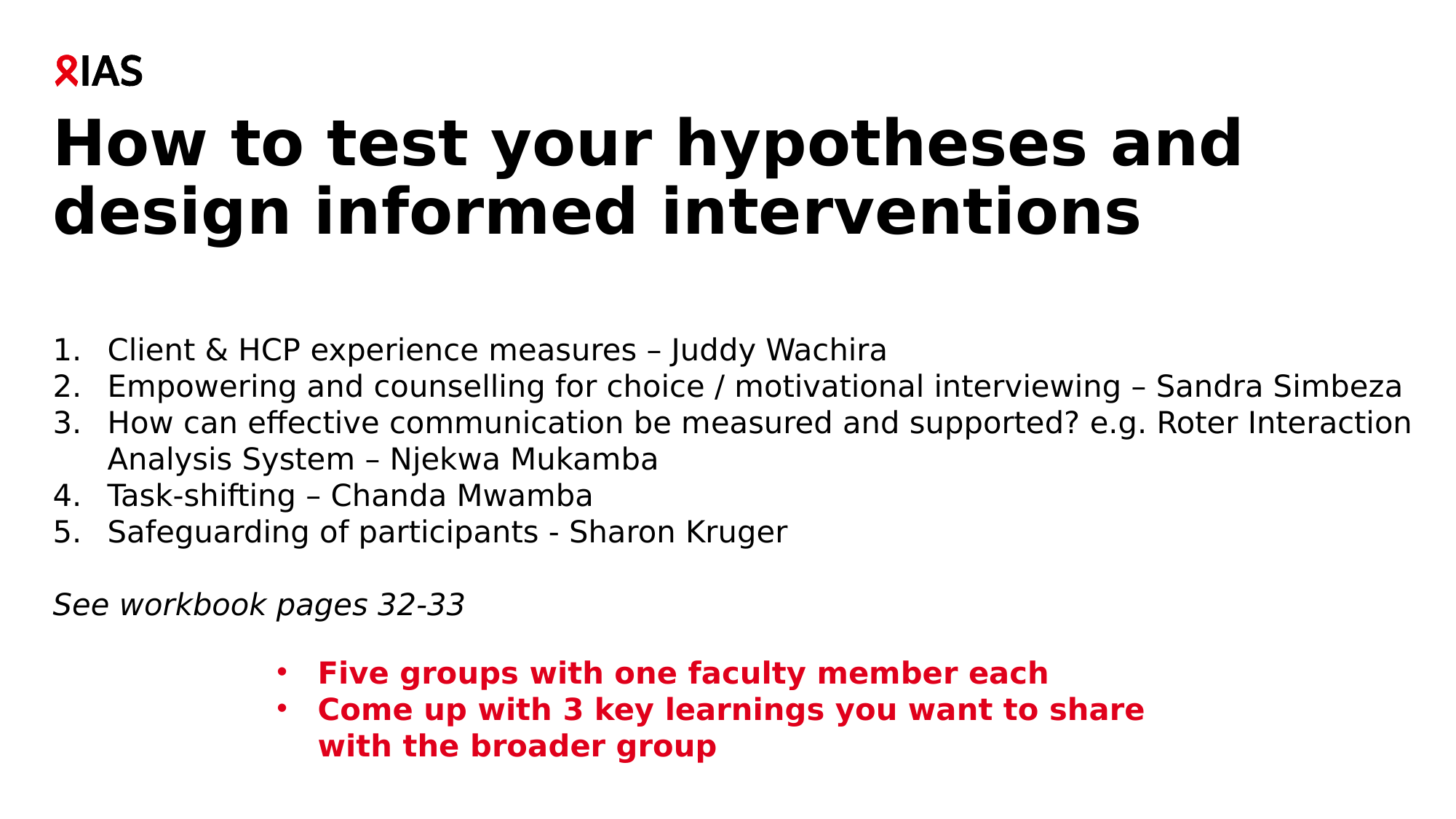

# How to test your hypotheses and design informed interventions
Client & HCP experience measures – Juddy Wachira
Empowering and counselling for choice / motivational interviewing – Sandra Simbeza
How can effective communication be measured and supported? e.g. Roter Interaction Analysis System – Njekwa Mukamba
Task-shifting – Chanda Mwamba
Safeguarding of participants - Sharon Kruger

See workbook pages 32-33

Five groups with one faculty member each
Come up with 3 key learnings you want to share with the broader group